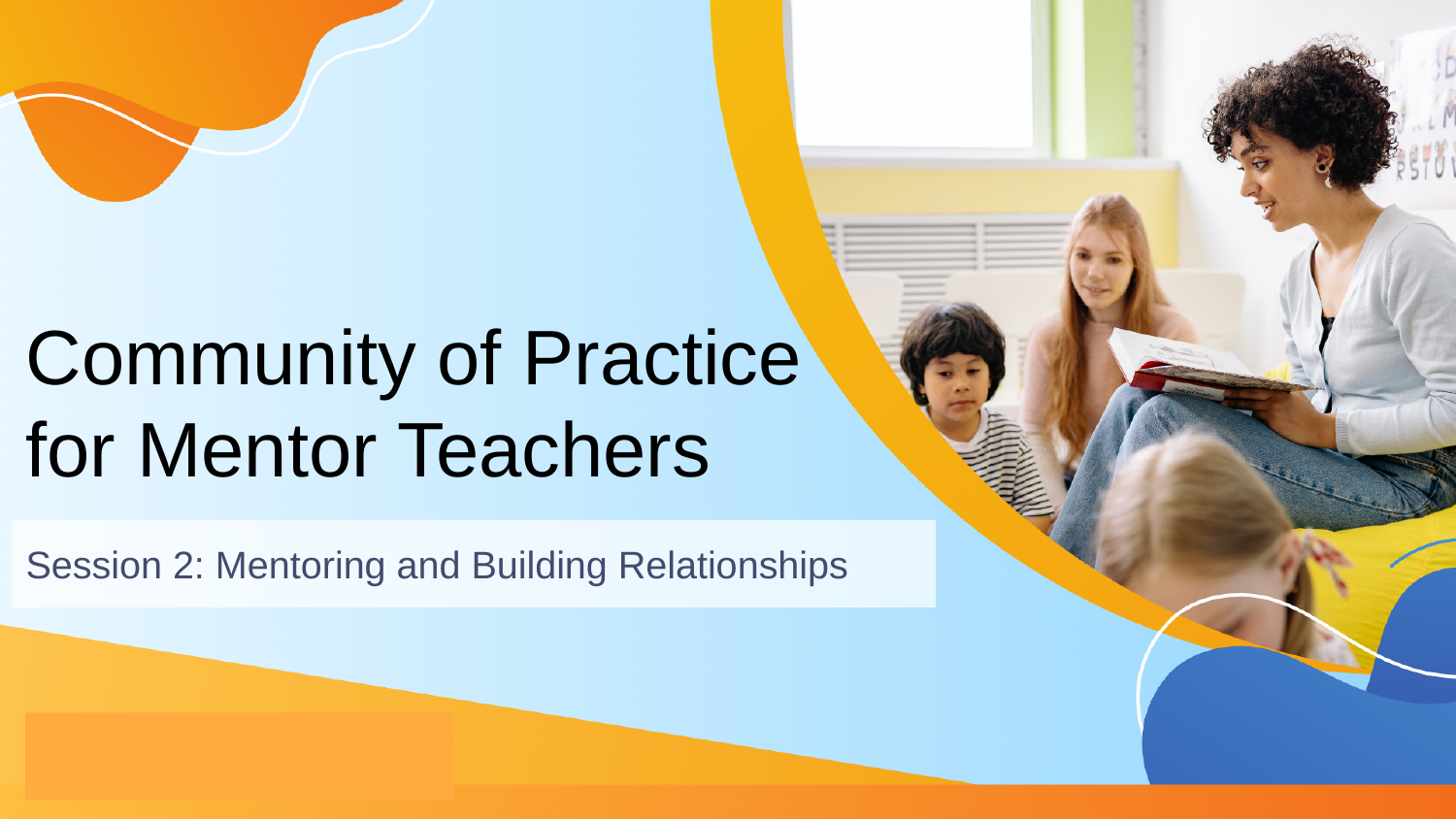

# Community of Practice for Mentor Teachers
Session 2: Mentoring and Building Relationships